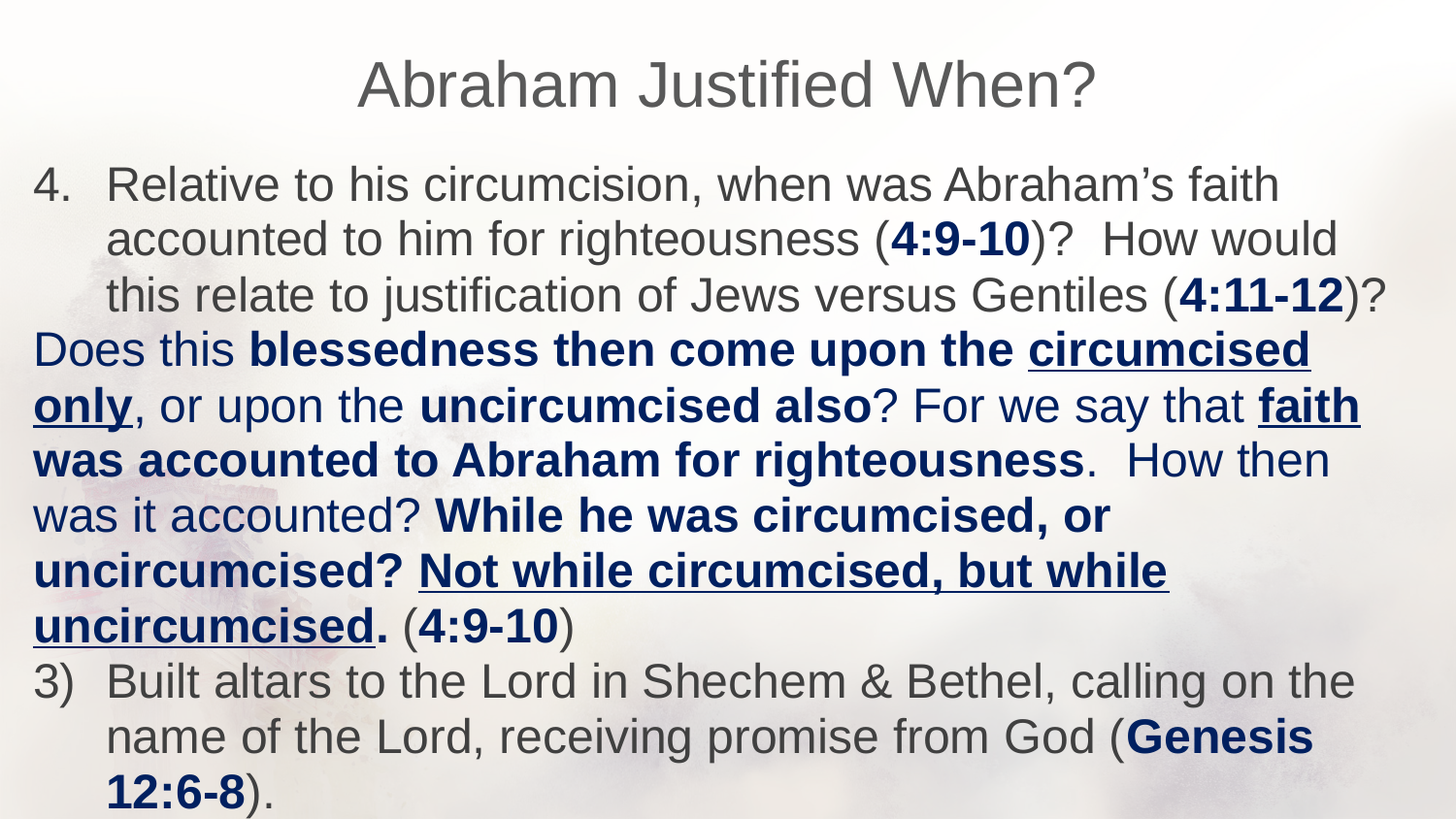

# Abraham Justified When?
Relative to his circumcision, when was Abraham’s faith accounted to him for righteousness (4:9-10)?  How would this relate to justification of Jews versus Gentiles (4:11-12)?
Does this blessedness then come upon the circumcised only, or upon the uncircumcised also? For we say that faith was accounted to Abraham for righteousness.  How then was it accounted? While he was circumcised, or uncircumcised? Not while circumcised, but while uncircumcised. (4:9-10)
Built altars to the Lord in Shechem & Bethel, calling on the name of the Lord, receiving promise from God (Genesis 12:6-8).
Called on the name of the Lord after Egypt (Genesis 13:3-4).
Blessed by Melchizedek as “Abram of God Most High” (14:18-20)